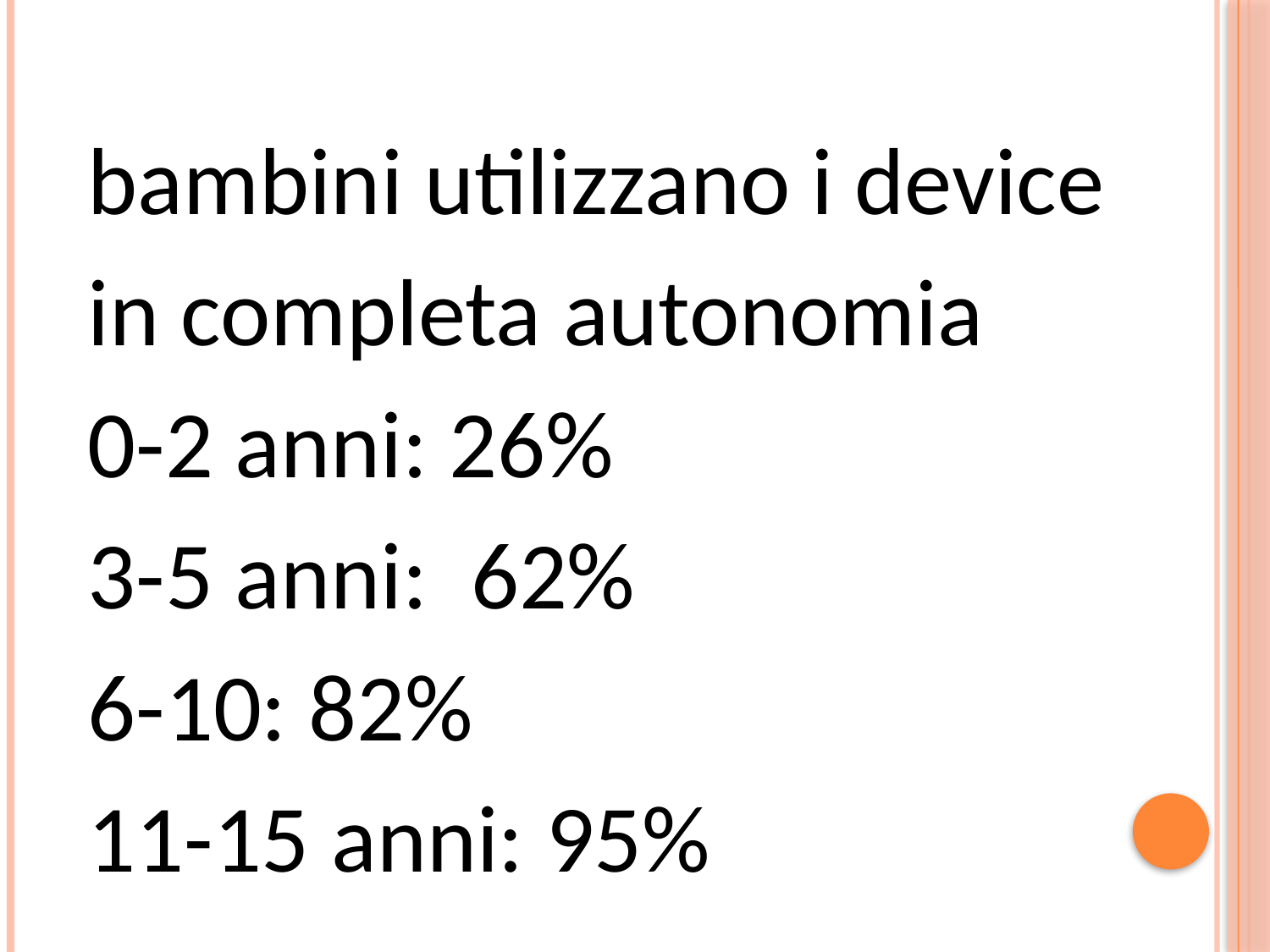

bambini utilizzano i device in completa autonomia
0-2 anni: 26%
3-5 anni:  62%
6-10: 82%
11-15 anni: 95%